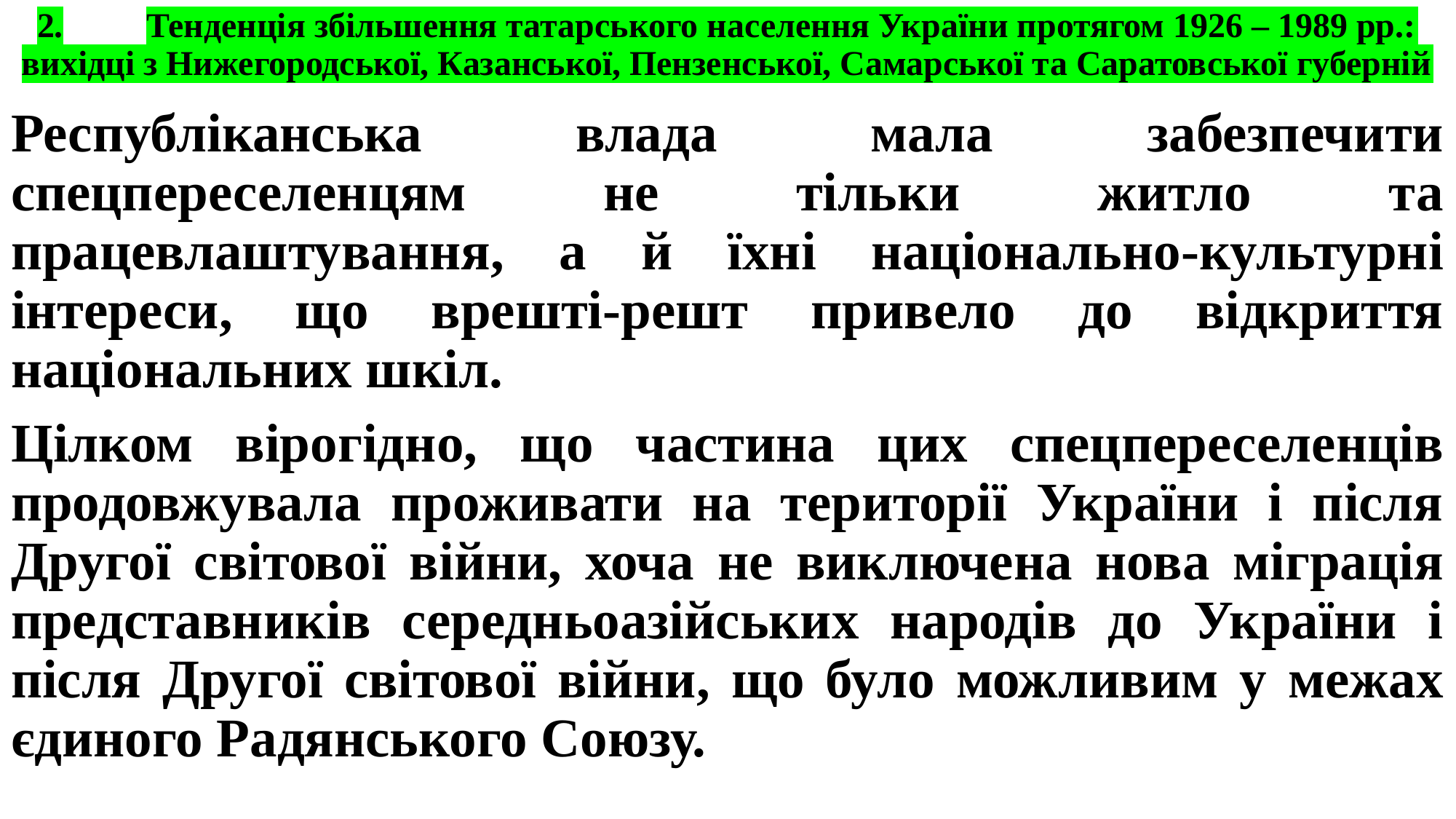

# 2.	Тенденція збільшення татарського населення України протягом 1926 – 1989 рр.: вихідці з Нижегородської, Казанської, Пензенської, Самарської та Саратовської губерній
Республіканська влада мала забезпечити спецпереселенцям не тільки житло та працевлаштування, а й їхні національно-культурні інтереси, що врешті-решт привело до відкриття національних шкіл.
Цілком вірогідно, що частина цих спецпереселенців продовжувала проживати на території України і після Другої світової війни, хоча не виключена нова міграція представників середньоазійських народів до України і після Другої світової війни, що було можливим у межах єдиного Радянського Союзу.